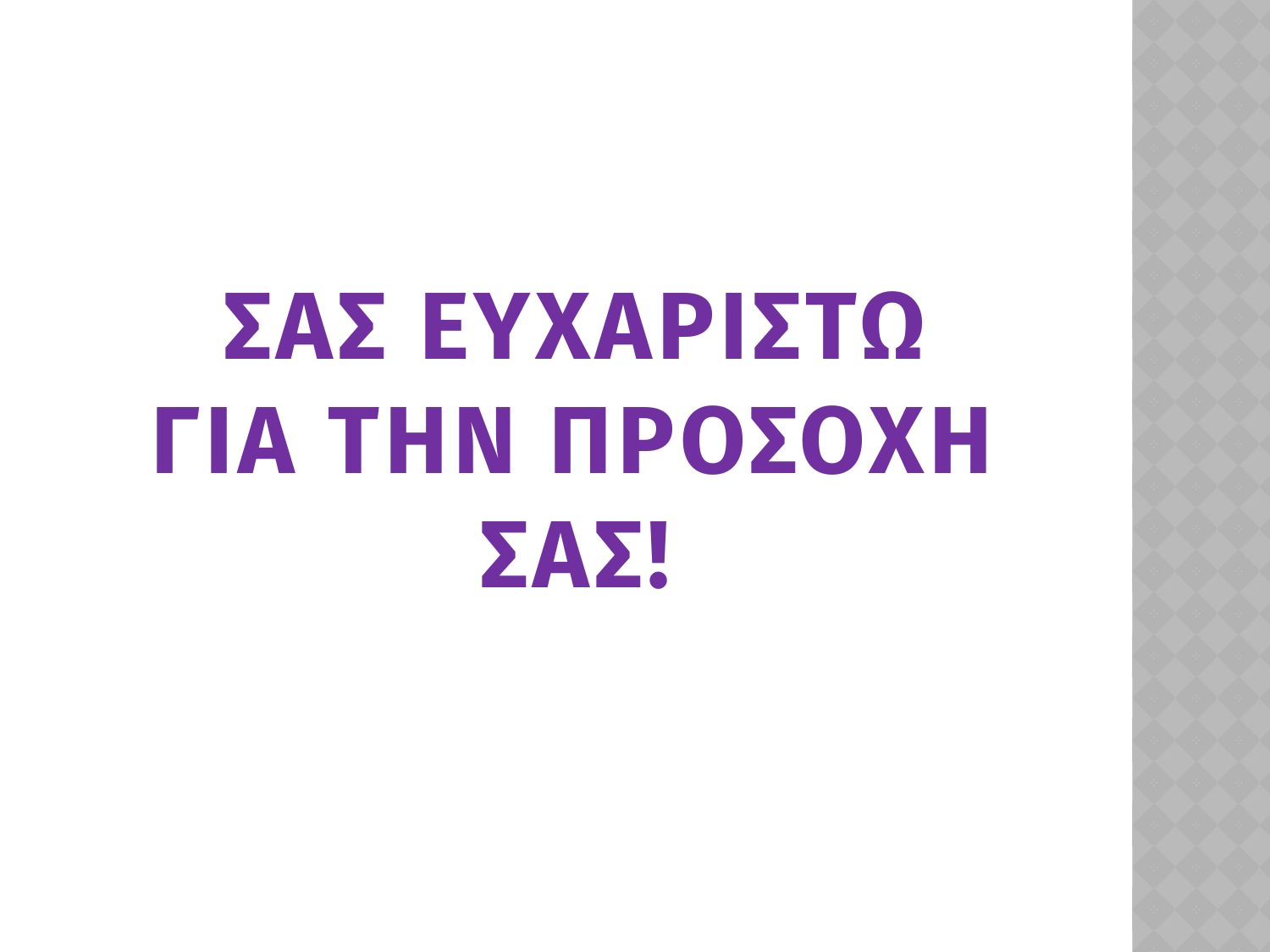

#

ΣΑΣ ΕΥΧΑΡΙΣΤΩ
ΓΙΑ ΤΗΝ ΠΡΟΣΟΧΗ ΣΑΣ!